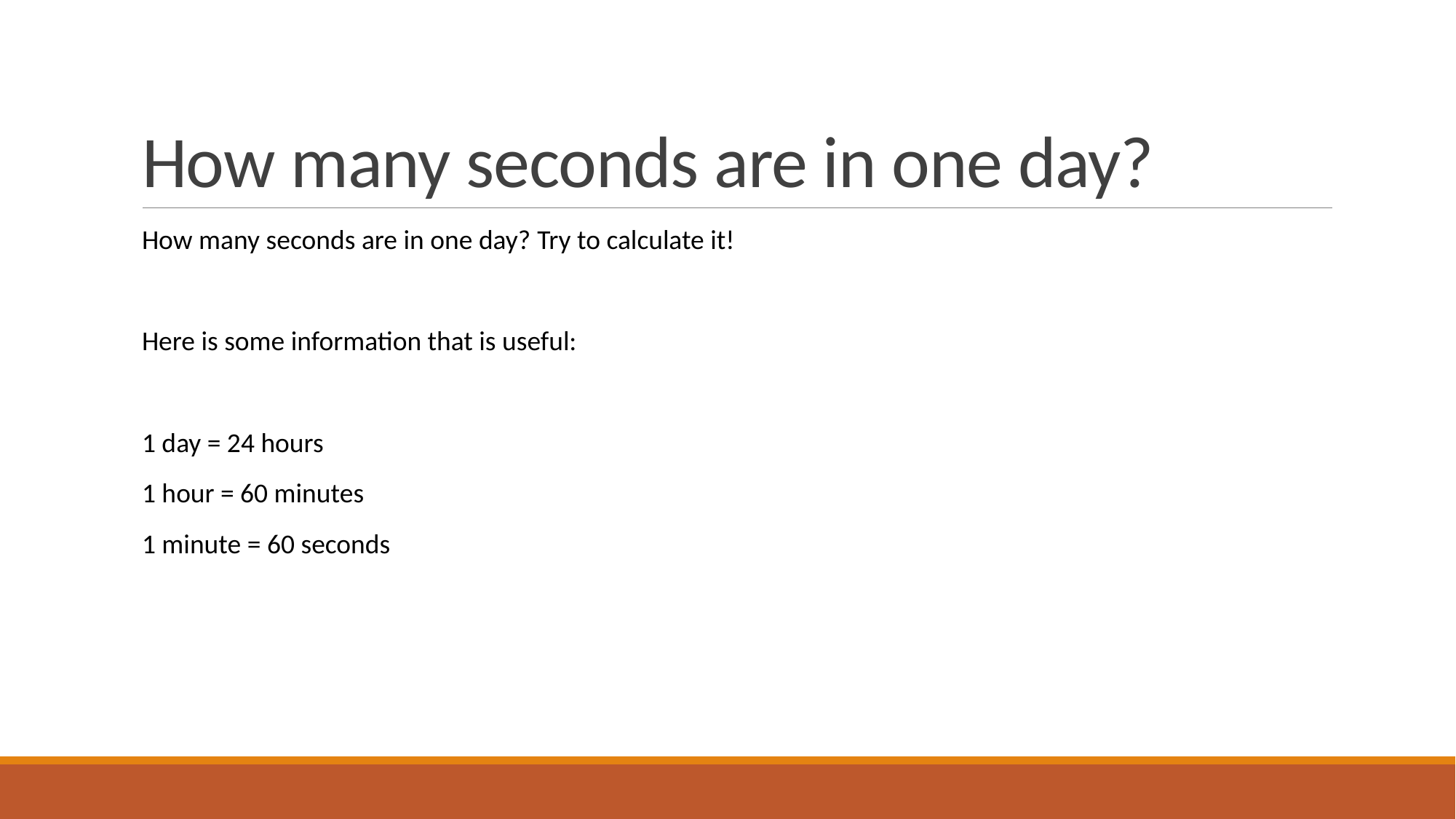

# How many seconds are in one day?
How many seconds are in one day? Try to calculate it!

Here is some information that is useful:

1 day = 24 hours
1 hour = 60 minutes
1 minute = 60 seconds